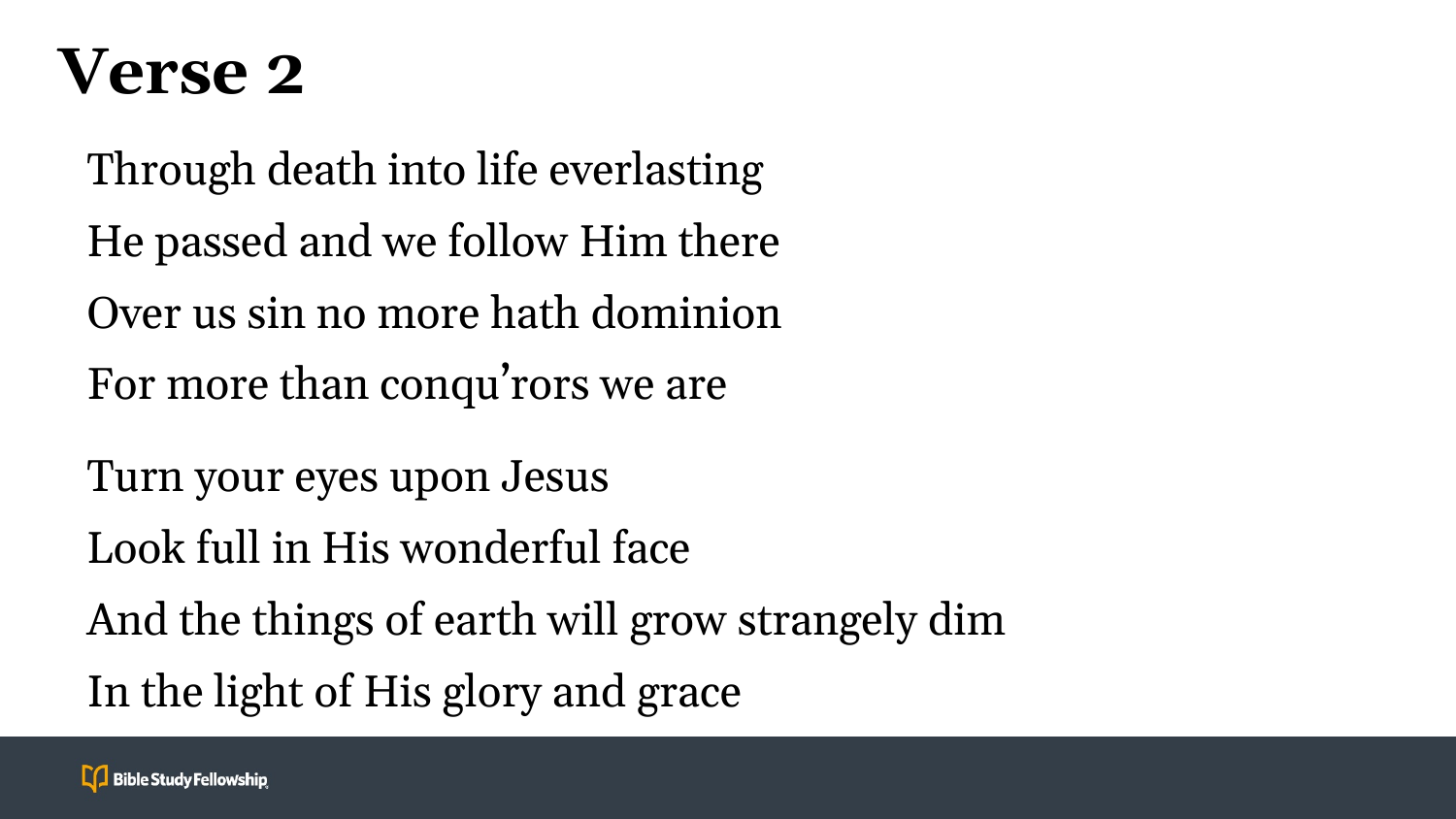

# Verse 2
Through death into life everlasting
He passed and we follow Him there
Over us sin no more hath dominion
For more than conqu’rors we are

Turn your eyes upon Jesus
Look full in His wonderful face
And the things of earth will grow strangely dim
In the light of His glory and grace